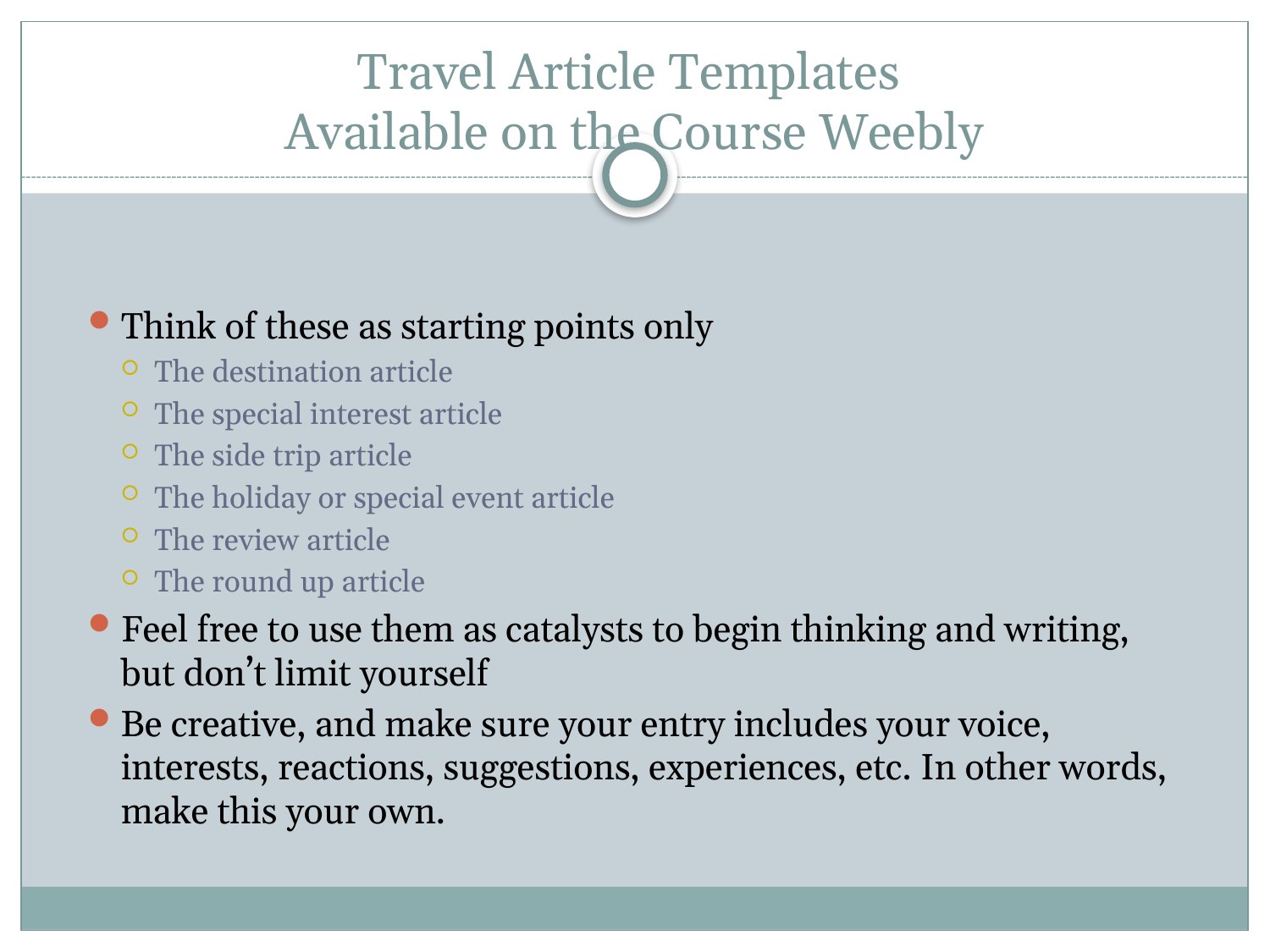

# Travel Article Templates Available on the Course Weebly
Think of these as starting points only
The destination article
The special interest article
The side trip article
The holiday or special event article
The review article
The round up article
Feel free to use them as catalysts to begin thinking and writing, but don’t limit yourself
Be creative, and make sure your entry includes your voice, interests, reactions, suggestions, experiences, etc. In other words, make this your own.